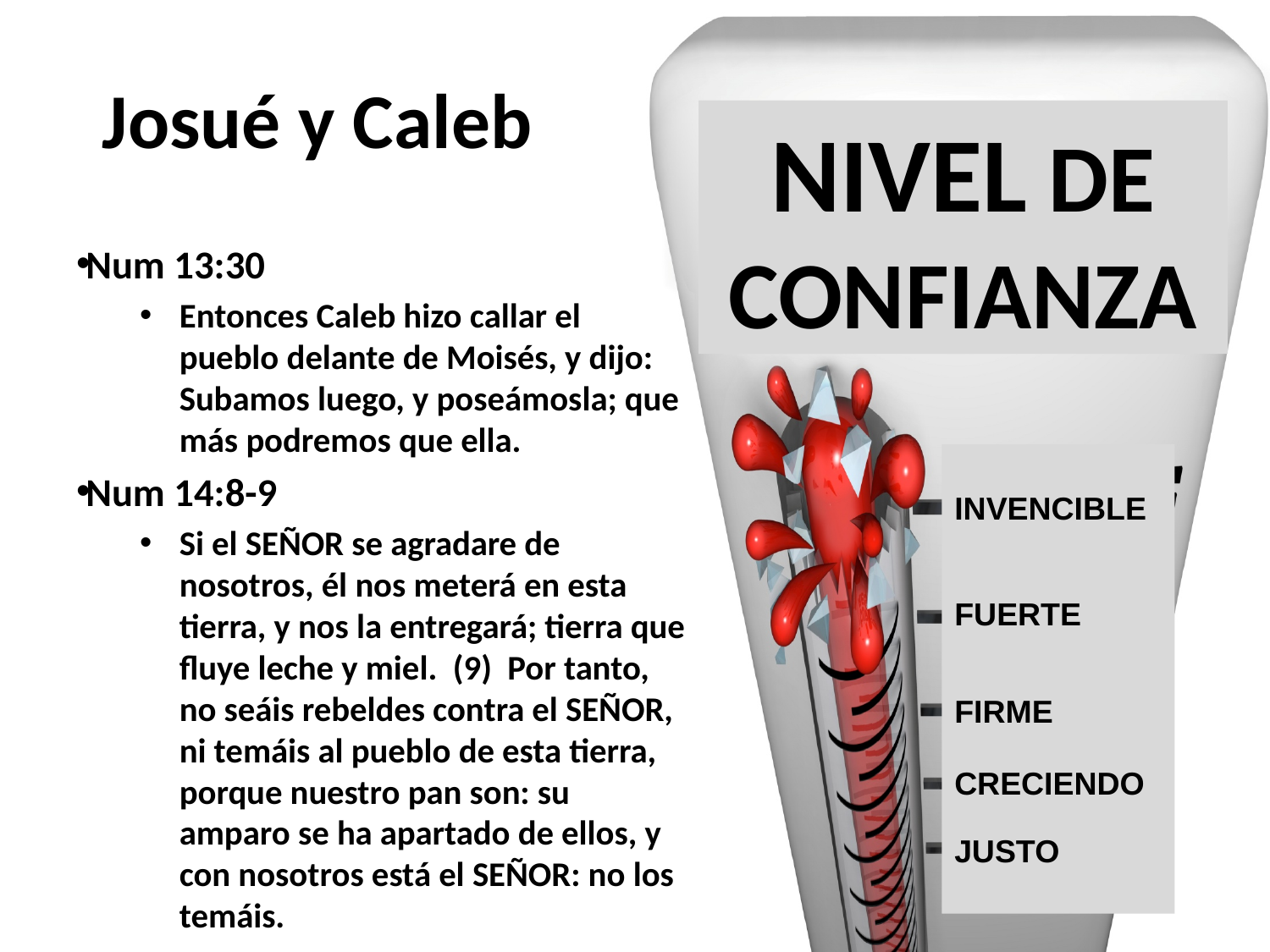

# Josué y Caleb
NIVEL DE CONFIANZA
Num 13:30
Entonces Caleb hizo callar el pueblo delante de Moisés, y dijo: Subamos luego, y poseámosla; que más podremos que ella.
Num 14:8-9
Si el SEÑOR se agradare de nosotros, él nos meterá en esta tierra, y nos la entregará; tierra que fluye leche y miel.  (9)  Por tanto, no seáis rebeldes contra el SEÑOR, ni temáis al pueblo de esta tierra, porque nuestro pan son: su amparo se ha apartado de ellos, y con nosotros está el SEÑOR: no los temáis.

INVENCIBLE

FUERTE

FIRME

CRECIENDO

JUSTO